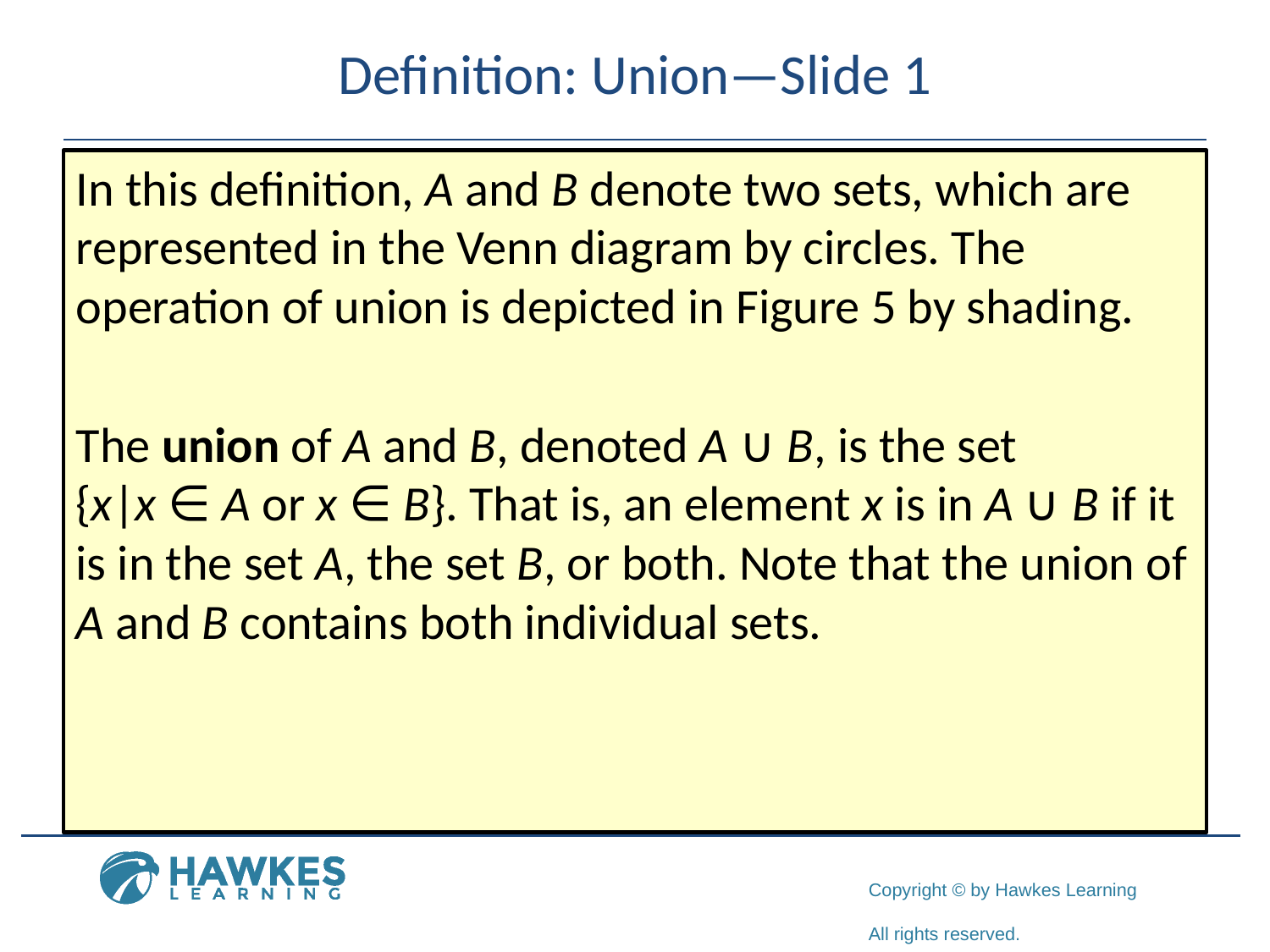

# Definition: Union—Slide 1
In this definition, A and B denote two sets, which are represented in the Venn diagram by circles. The operation of union is depicted in Figure 5 by shading.

The union of A and B, denoted A ∪ B, is the set
{x|x ∈ A or x ∈ B}. That is, an element x is in A ∪ B if it is in the set A, the set B, or both. Note that the union of A and B contains both individual sets.